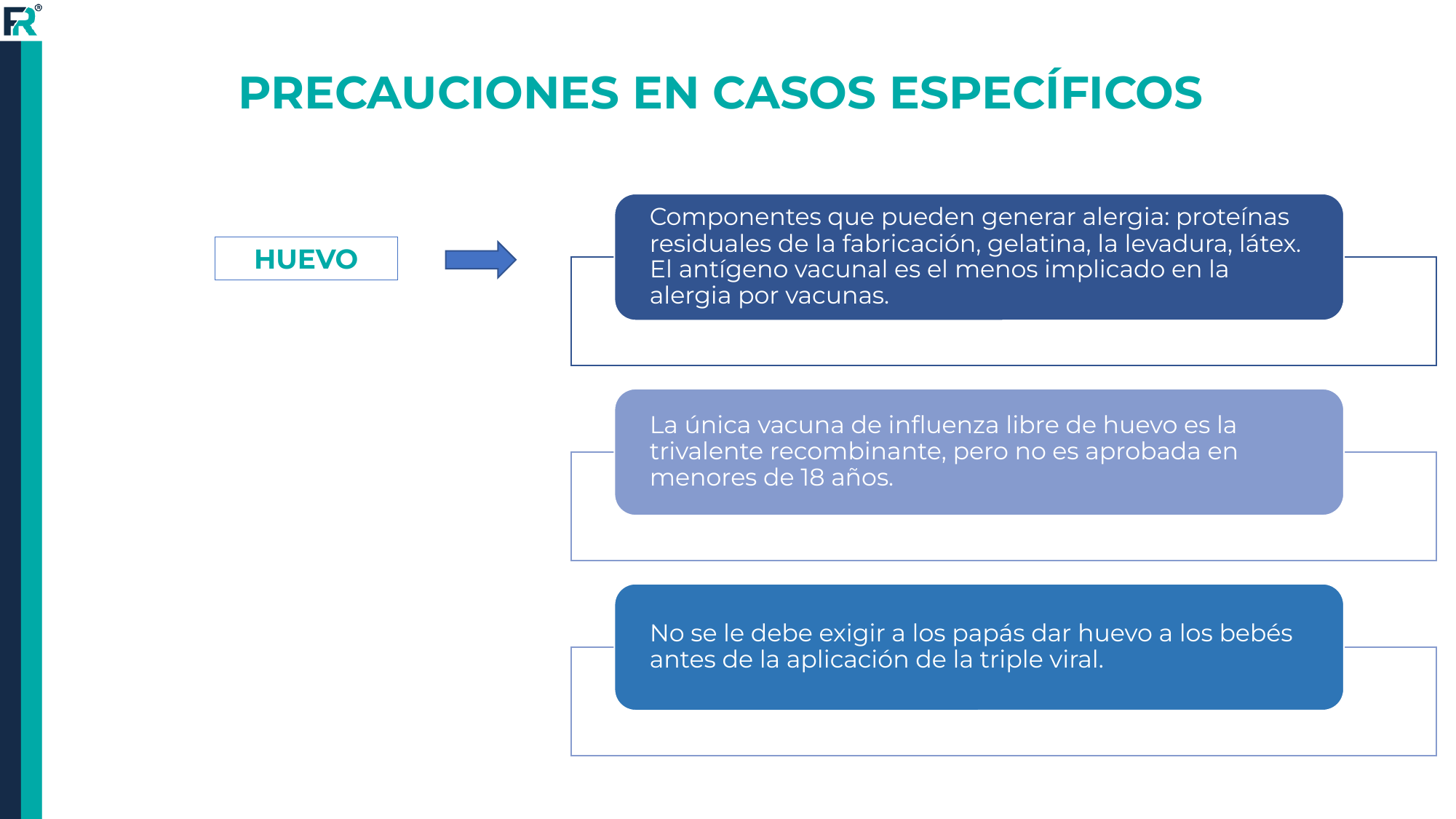

PRECAUCIONES EN CASOS ESPECÍFICOS
Componentes que pueden generar alergia: proteínas residuales de la fabricación, gelatina, la levadura, látex. El antígeno vacunal es el menos implicado en la alergia por vacunas.
La única vacuna de influenza libre de huevo es la trivalente recombinante, pero no es aprobada en menores de 18 años.
No se le debe exigir a los papás dar huevo a los bebés antes de la aplicación de la triple viral.
HUEVO